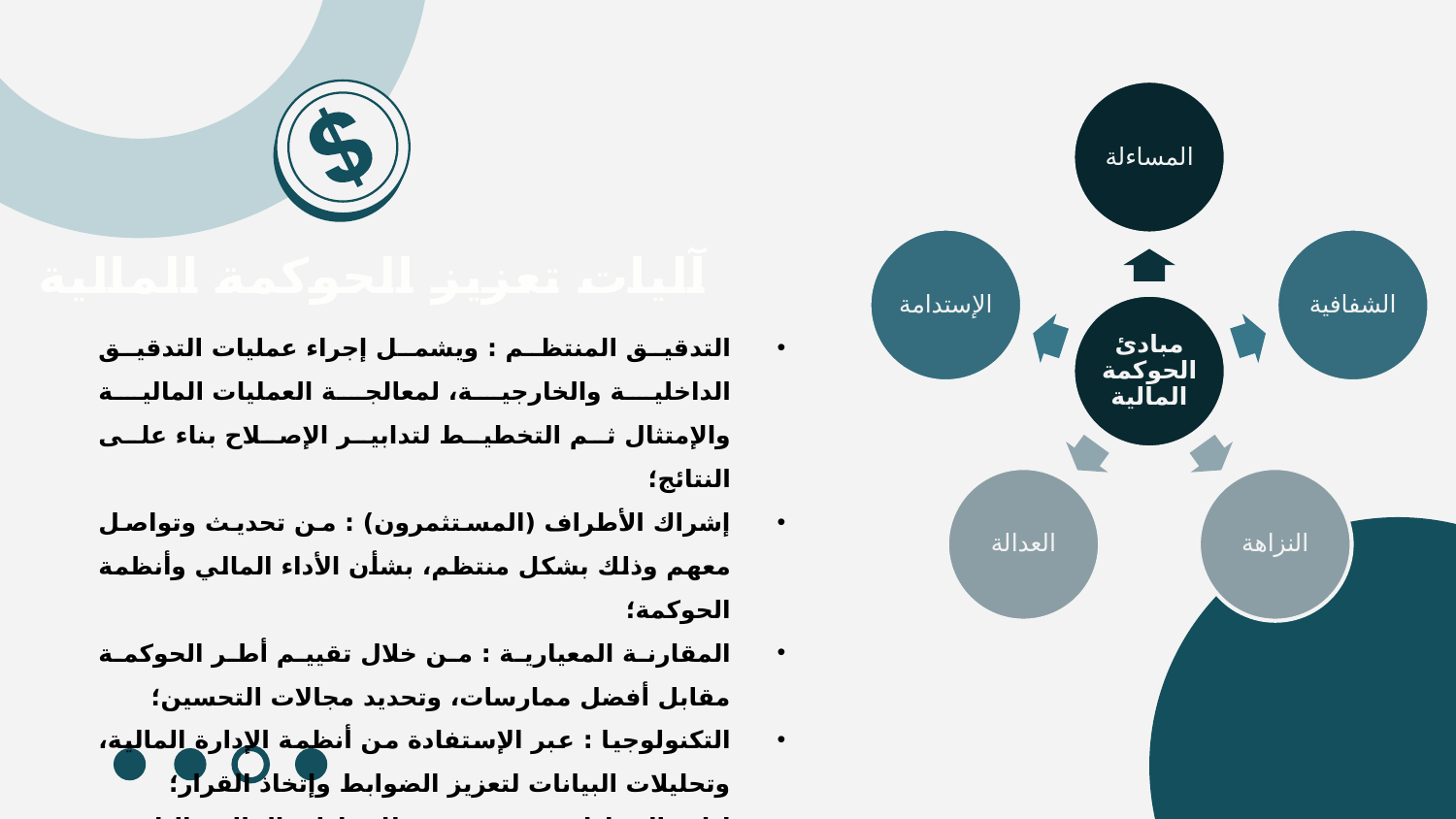

مبادئ الحوكمة المالية

المساءلة

الشفافية

النزاهة

العدالة

الإستدامة
آليات تعزيز الحوكمة المالية
التدقيق المنتظم : ويشمل إجراء عمليات التدقيق الداخلية والخارجية، لمعالجة العمليات المالية والإمتثال ثم التخطيط لتدابير الإصلاح بناء على النتائج؛
إشراك الأطراف (المستثمرون) : من تحديث وتواصل معهم وذلك بشكل منتظم، بشأن الأداء المالي وأنظمة الحوكمة؛
المقارنة المعيارية : من خلال تقييم أطر الحوكمة مقابل أفضل ممارسات، وتحديد مجالات التحسين؛
التكنولوجيا : عبر الإستفادة من أنظمة الإدارة المالية، وتحليلات البيانات لتعزيز الضوابط وإتخاذ القرار؛
إدارة المخاطر : من تحديد للمخاطر المالية الناشئة بشكل إستباقي، بإستخدام برامج إدارة المخاطر في الشركة.